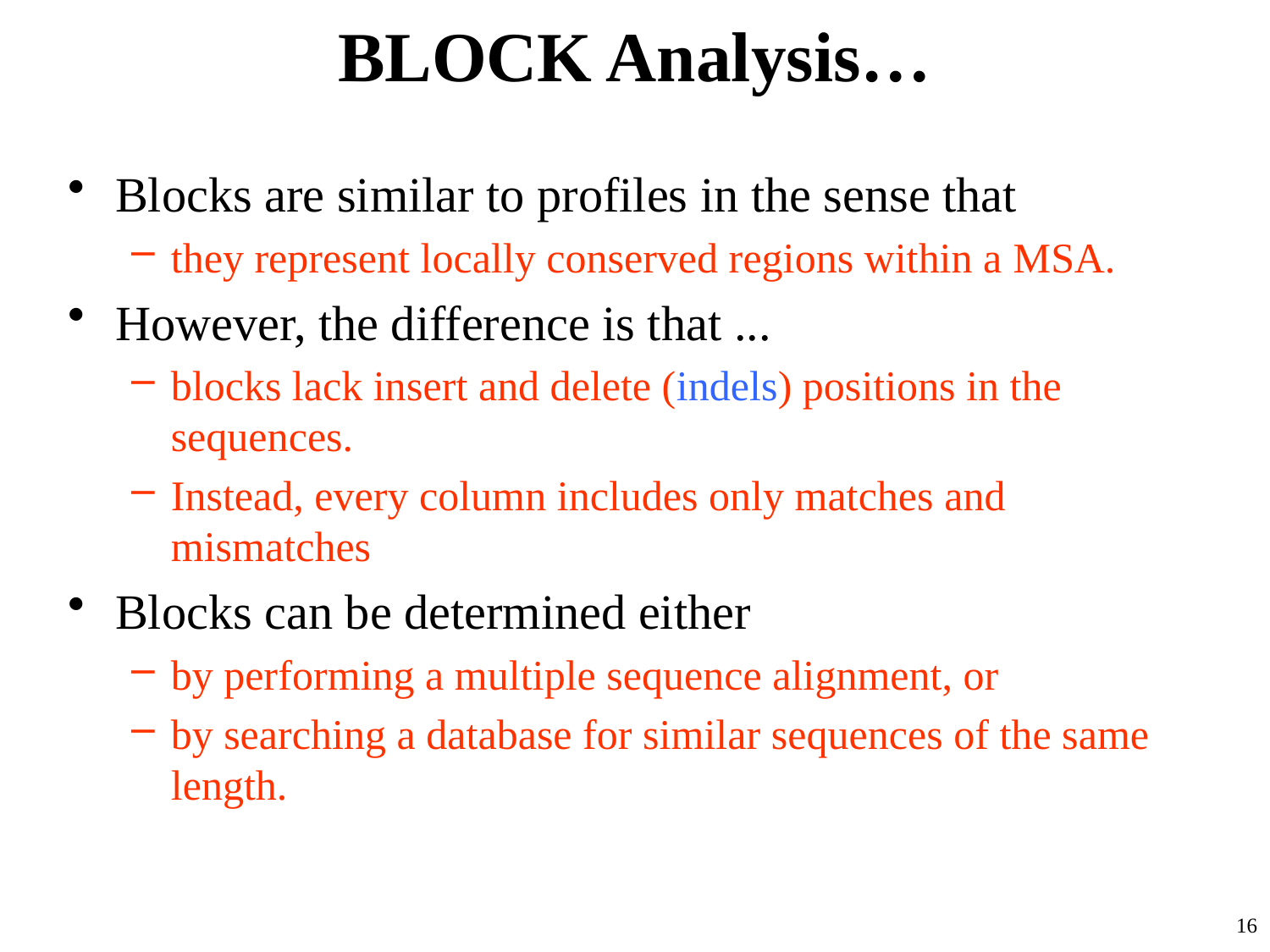

# BLOCK Analysis…
Blocks are similar to profiles in the sense that
they represent locally conserved regions within a MSA.
However, the difference is that ...
blocks lack insert and delete (indels) positions in the sequences.
Instead, every column includes only matches and mismatches
Blocks can be determined either
by performing a multiple sequence alignment, or
by searching a database for similar sequences of the same length.
16